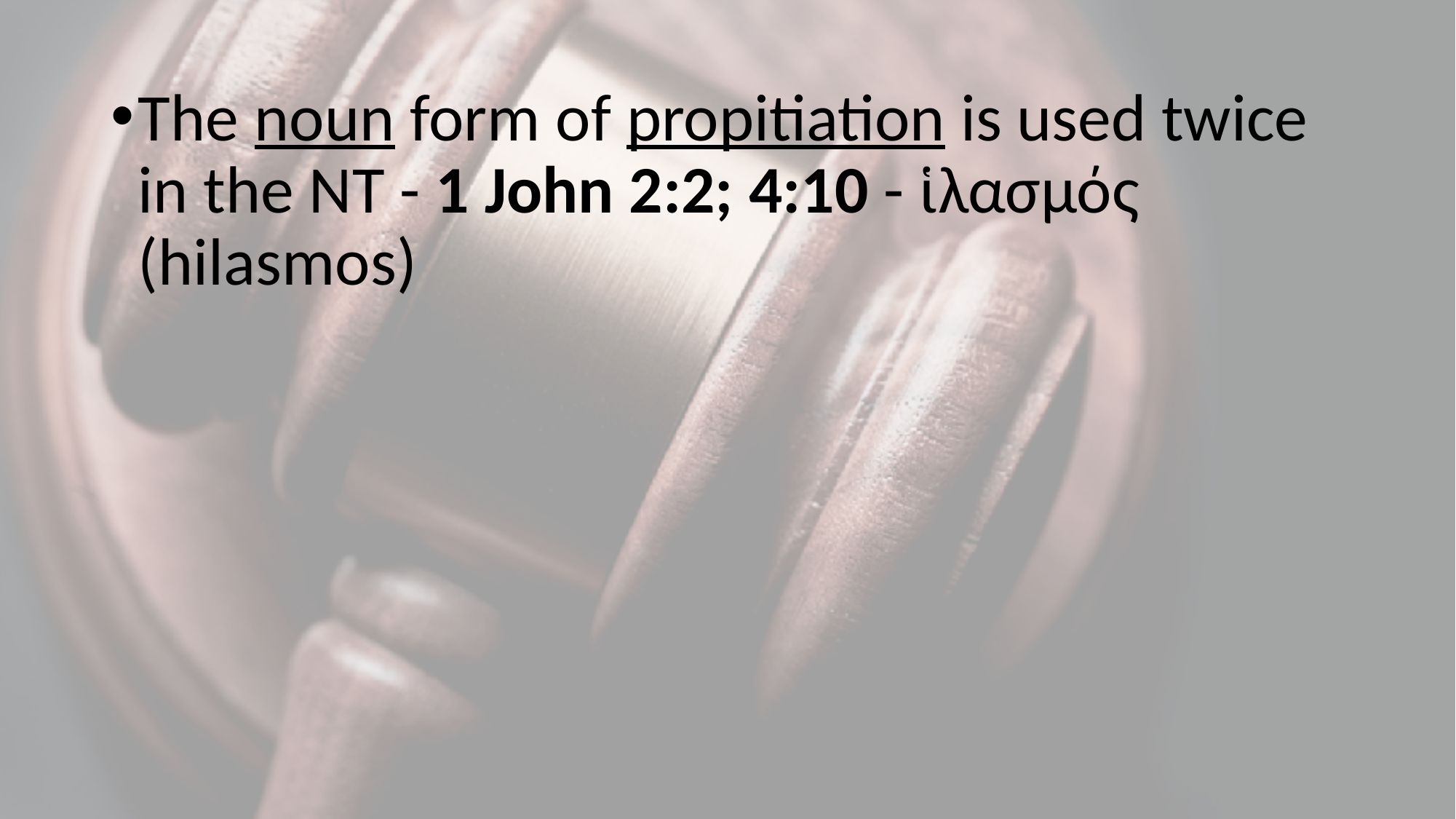

The noun form of propitiation is used twice in the NT - 1 John 2:2; 4:10 - ἱλασμός (hilasmos)